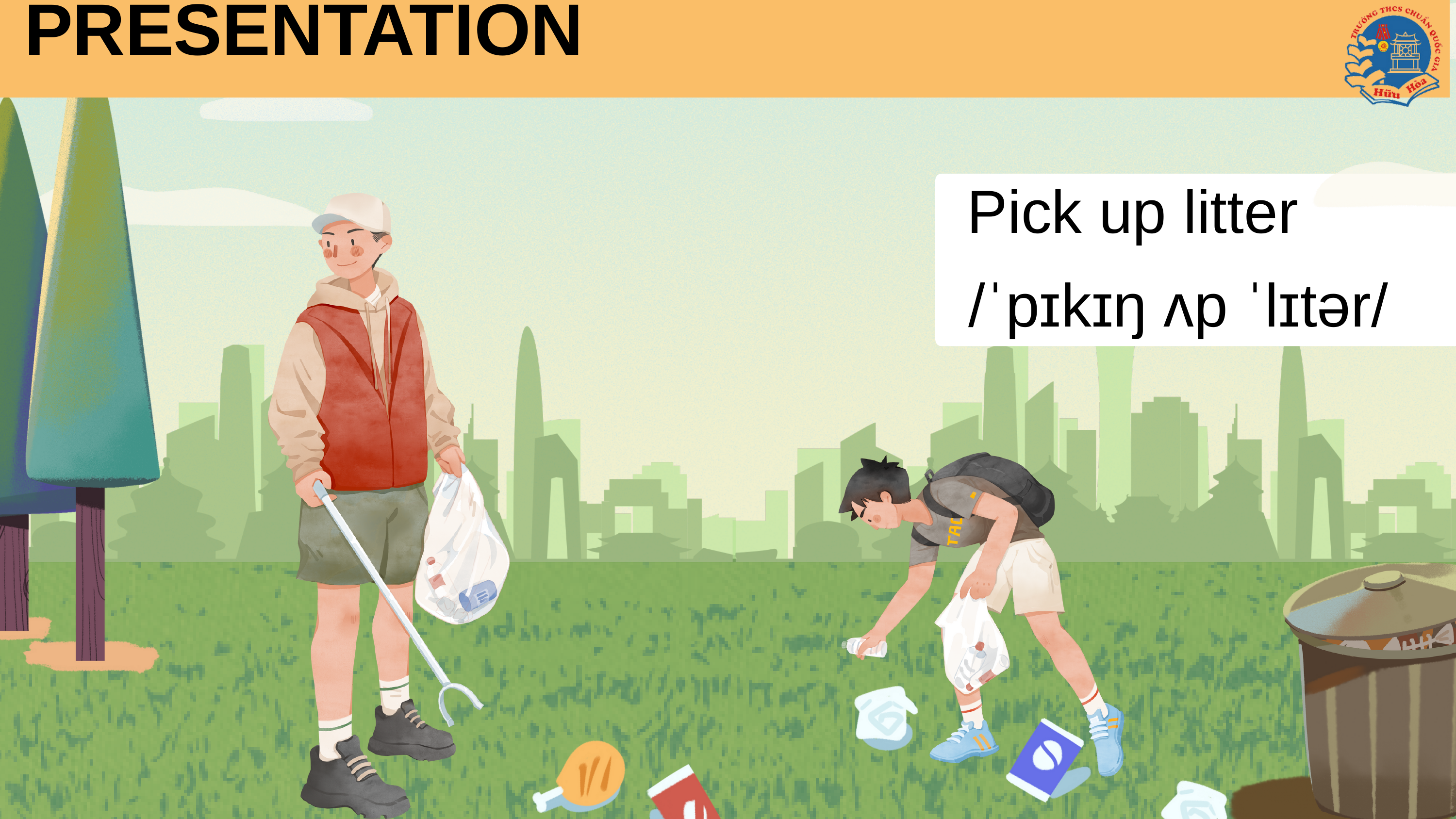

PRESENTATION

Pick up litter

/ˈpɪkɪŋ ʌp ˈlɪtər/